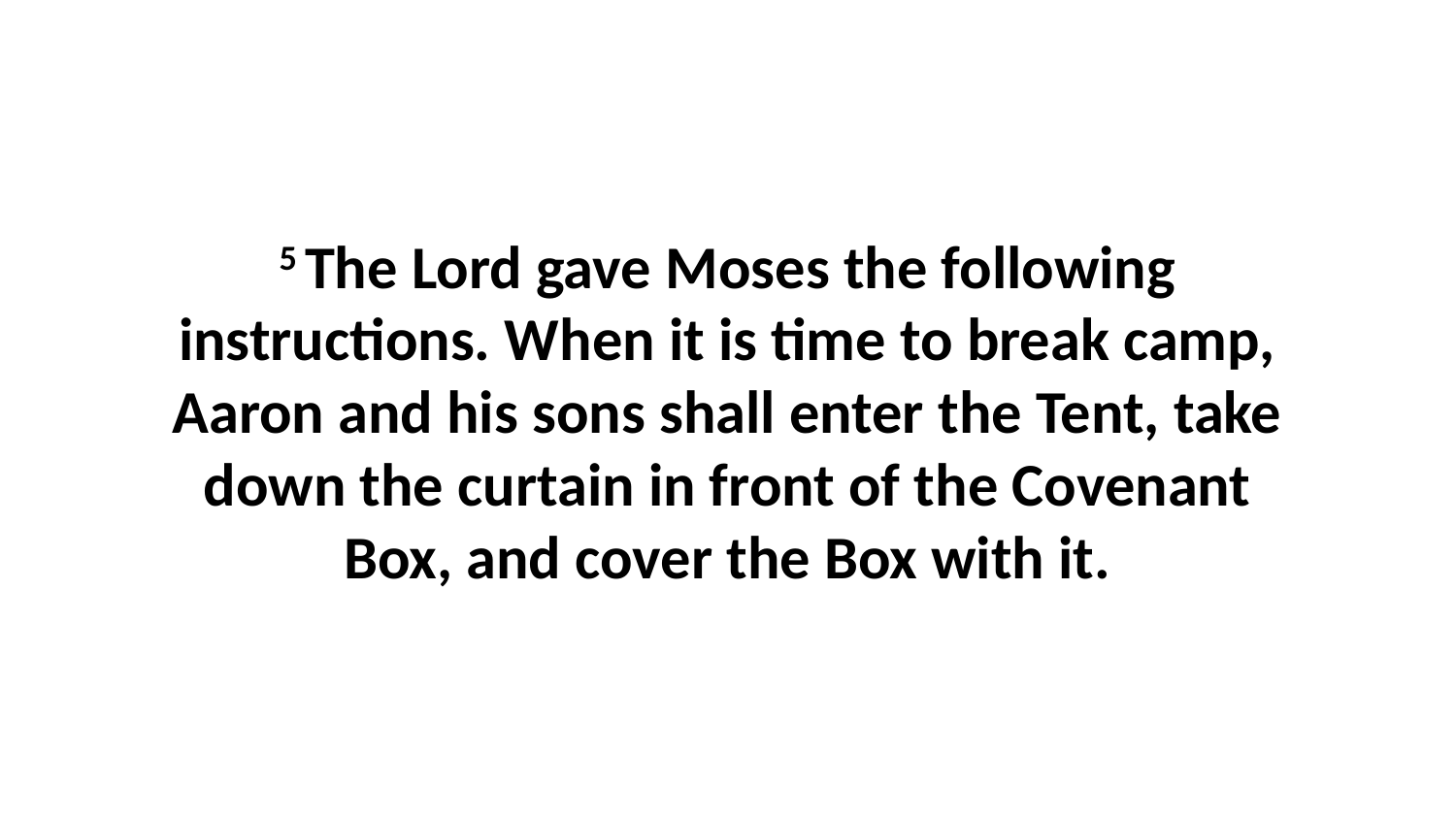

5 The Lord gave Moses the following instructions. When it is time to break camp, Aaron and his sons shall enter the Tent, take down the curtain in front of the Covenant Box, and cover the Box with it.